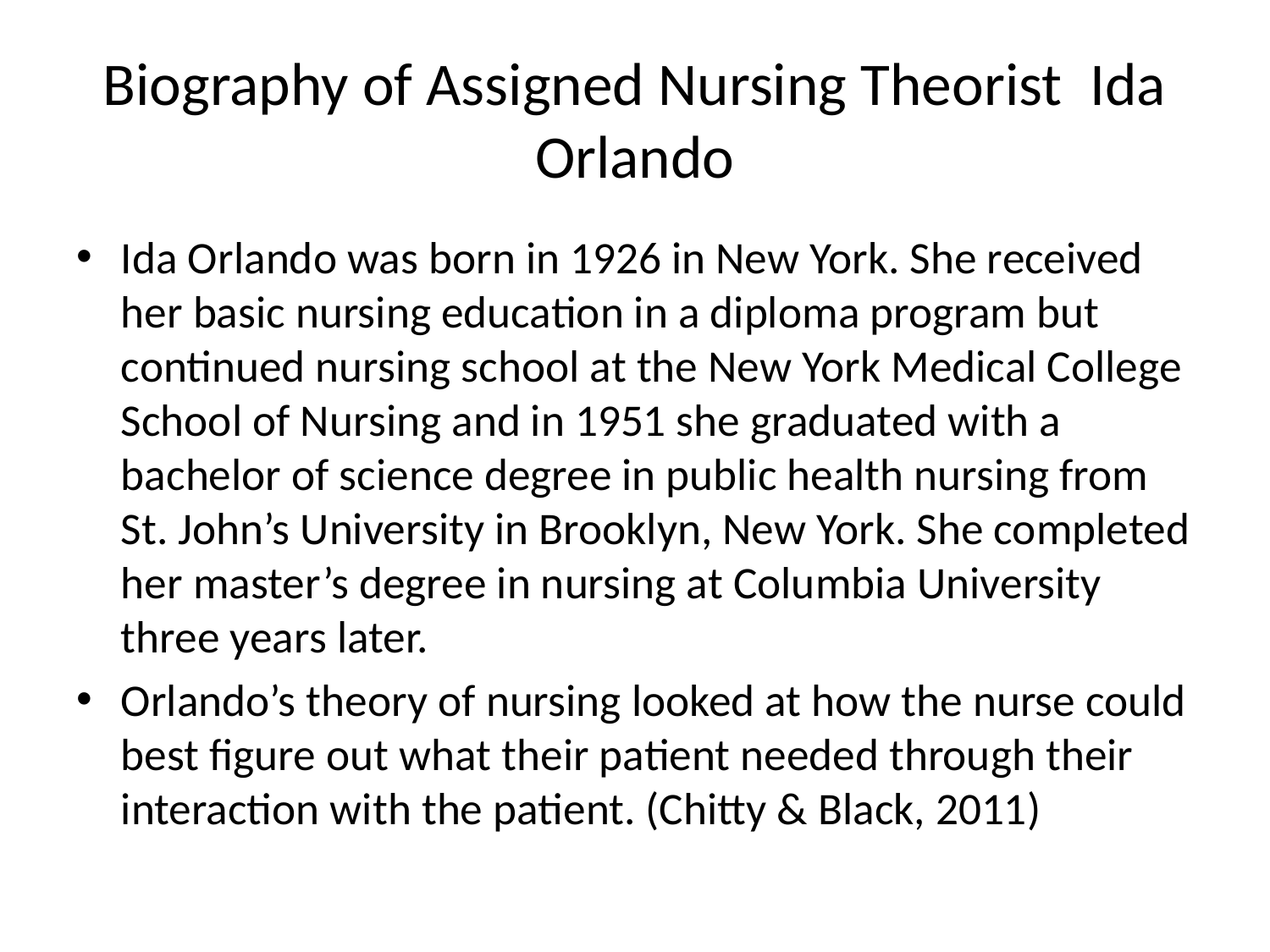

# Biography of Assigned Nursing Theorist  Ida Orlando
Ida Orlando was born in 1926 in New York. She received her basic nursing education in a diploma program but continued nursing school at the New York Medical College School of Nursing and in 1951 she graduated with a bachelor of science degree in public health nursing from St. John’s University in Brooklyn, New York. She completed her master’s degree in nursing at Columbia University three years later.
Orlando’s theory of nursing looked at how the nurse could best figure out what their patient needed through their interaction with the patient. (Chitty & Black, 2011)